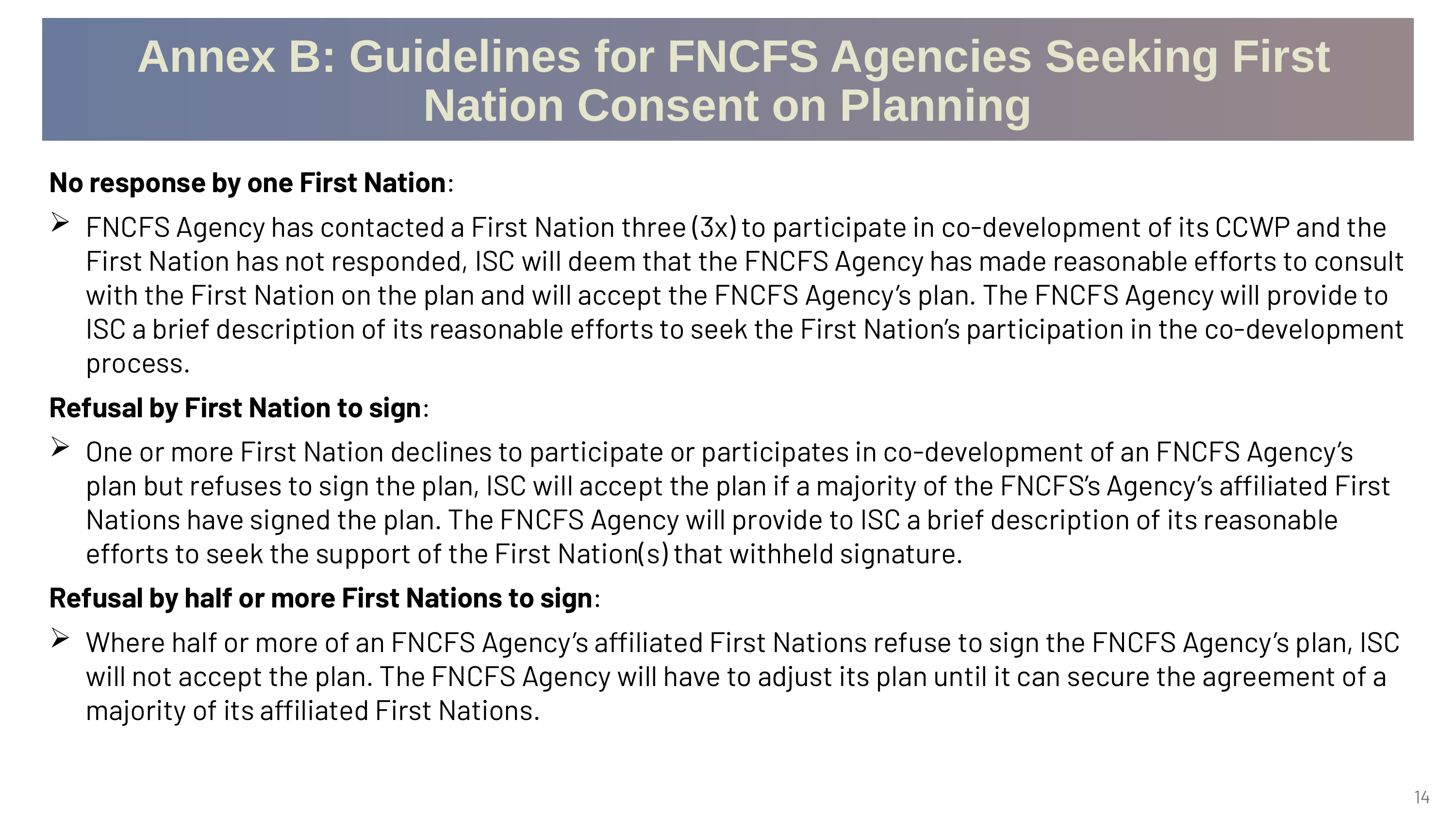

Annex B: Guidelines for FNCFS Agencies Seeking First Nation Consent on Planning

No response by one First Nation:
FNCFS Agency has contacted a First Nation three (3x) to participate in co-development of its CCWP and the First Nation has not responded, ISC will deem that the FNCFS Agency has made reasonable efforts to consult with the First Nation on the plan and will accept the FNCFS Agency’s plan. The FNCFS Agency will provide to ISC a brief description of its reasonable efforts to seek the First Nation’s participation in the co-development process.
Refusal by First Nation to sign:
One or more First Nation declines to participate or participates in co-development of an FNCFS Agency’s plan but refuses to sign the plan, ISC will accept the plan if a majority of the FNCFS’s Agency’s affiliated First Nations have signed the plan. The FNCFS Agency will provide to ISC a brief description of its reasonable efforts to seek the support of the First Nation(s) that withheld signature.
Refusal by half or more First Nations to sign:
Where half or more of an FNCFS Agency’s affiliated First Nations refuse to sign the FNCFS Agency’s plan, ISC will not accept the plan. The FNCFS Agency will have to adjust its plan until it can secure the agreement of a majority of its affiliated First Nations.
14